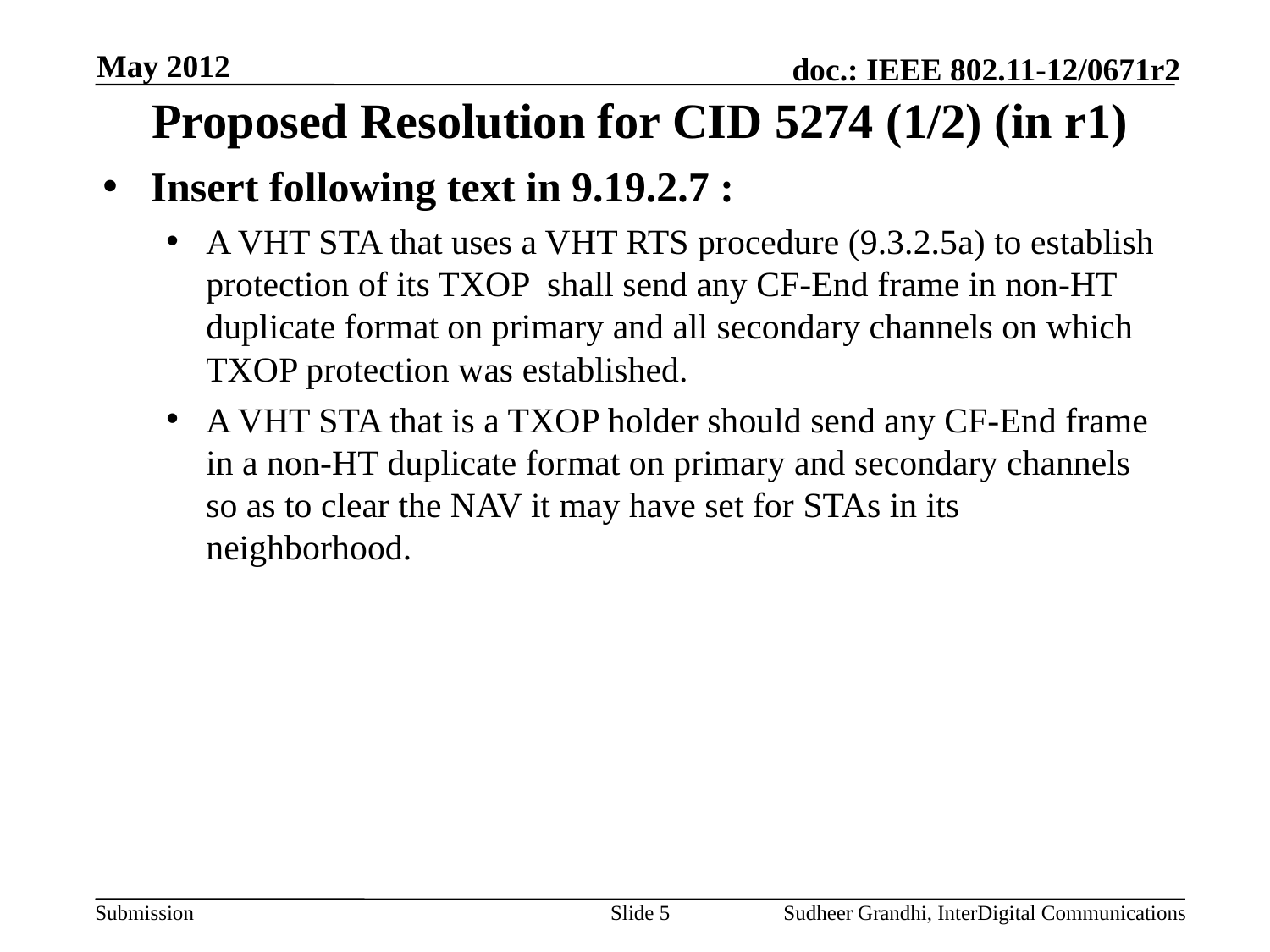

May 2012
# Proposed Resolution for CID 5274 (1/2) (in r1)
Insert following text in 9.19.2.7 :
A VHT STA that uses a VHT RTS procedure (9.3.2.5a) to establish protection of its TXOP  shall send any CF-End frame in non-HT duplicate format on primary and all secondary channels on which TXOP protection was established.
A VHT STA that is a TXOP holder should send any CF-End frame in a non-HT duplicate format on primary and secondary channels so as to clear the NAV it may have set for STAs in its neighborhood.
Slide 5
Sudheer Grandhi, InterDigital Communications